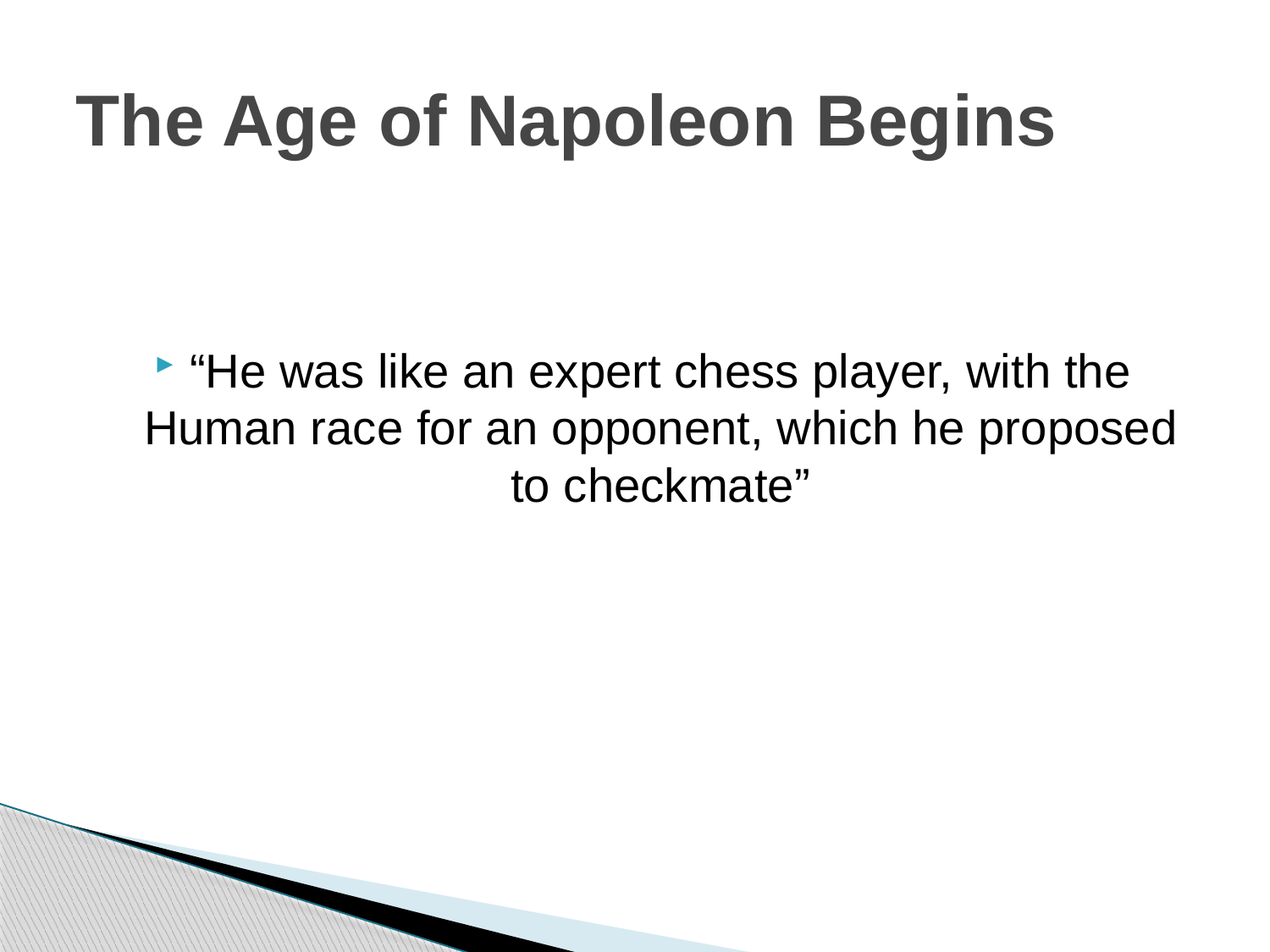

# The Age of Napoleon Begins

“He was like an expert chess player, with the Human race for an opponent, which he proposed to checkmate”